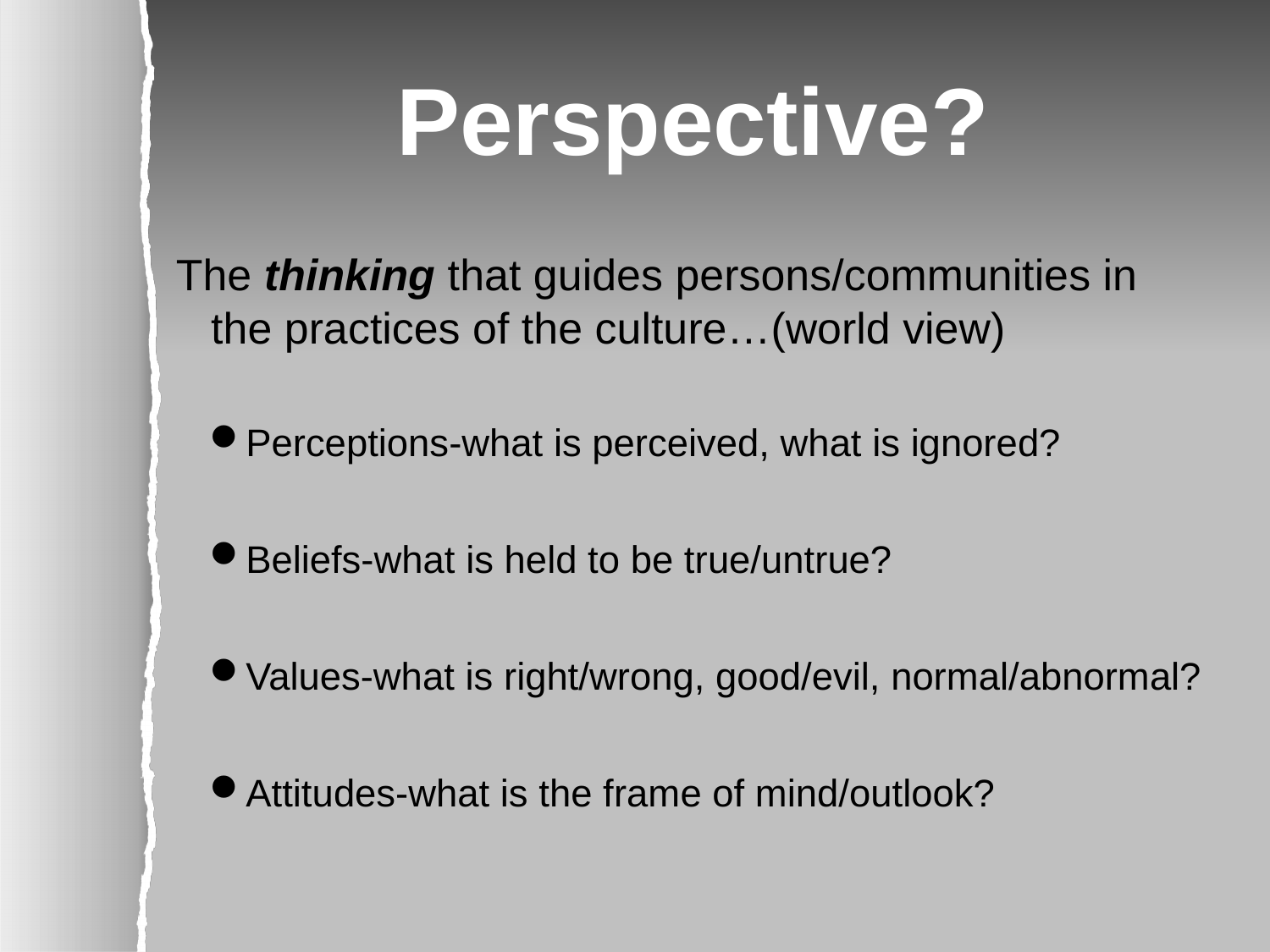

# Perspective?
The thinking that guides persons/communities in the practices of the culture…(world view)

Perceptions-what is perceived, what is ignored?

Beliefs-what is held to be true/untrue?

Values-what is right/wrong, good/evil, normal/abnormal?

Attitudes-what is the frame of mind/outlook?